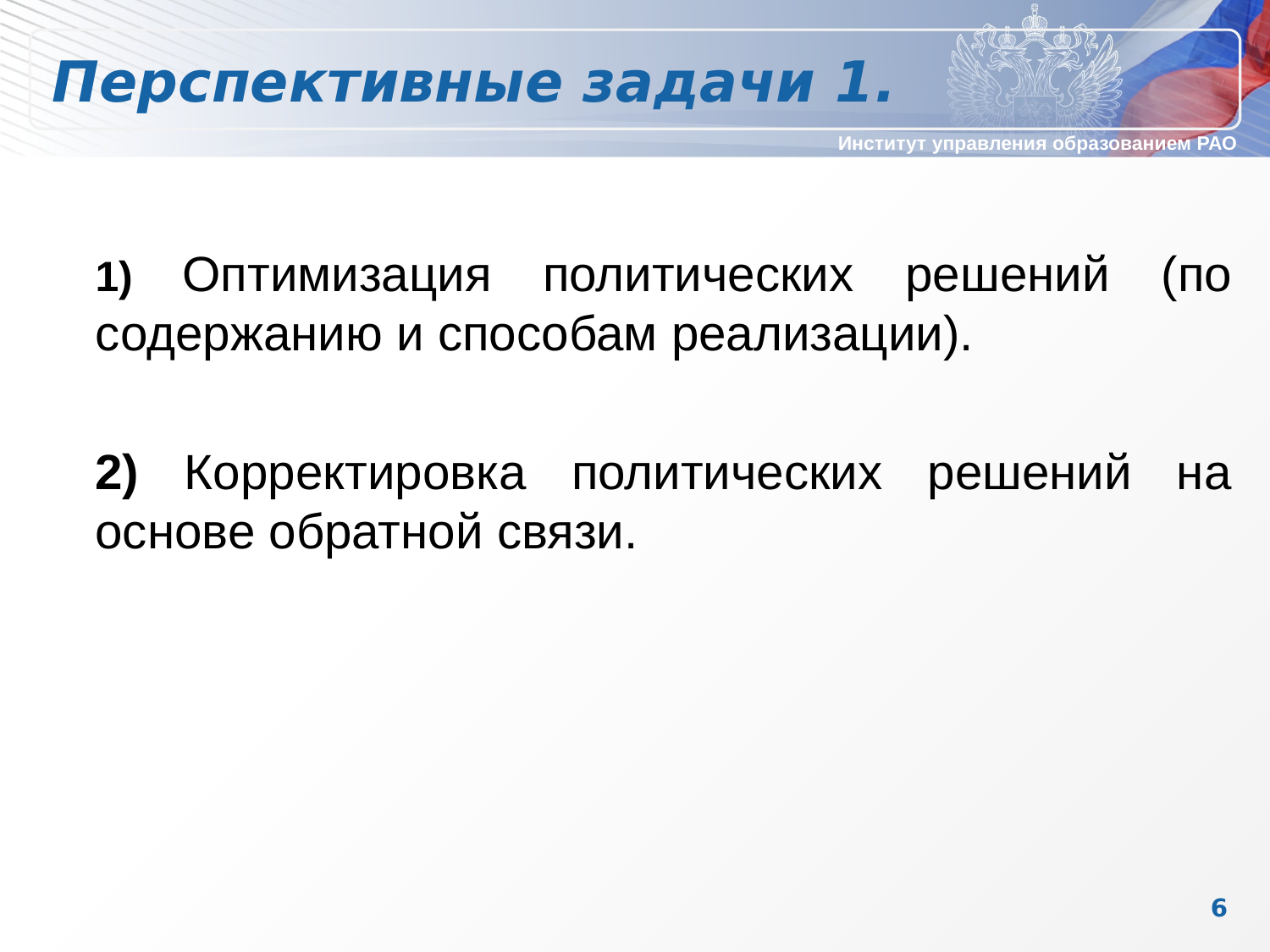

Перспективные задачи 1.
	1) Оптимизация политических решений (по содержанию и способам реализации).

	2) Корректировка политических решений на основе обратной связи.

6